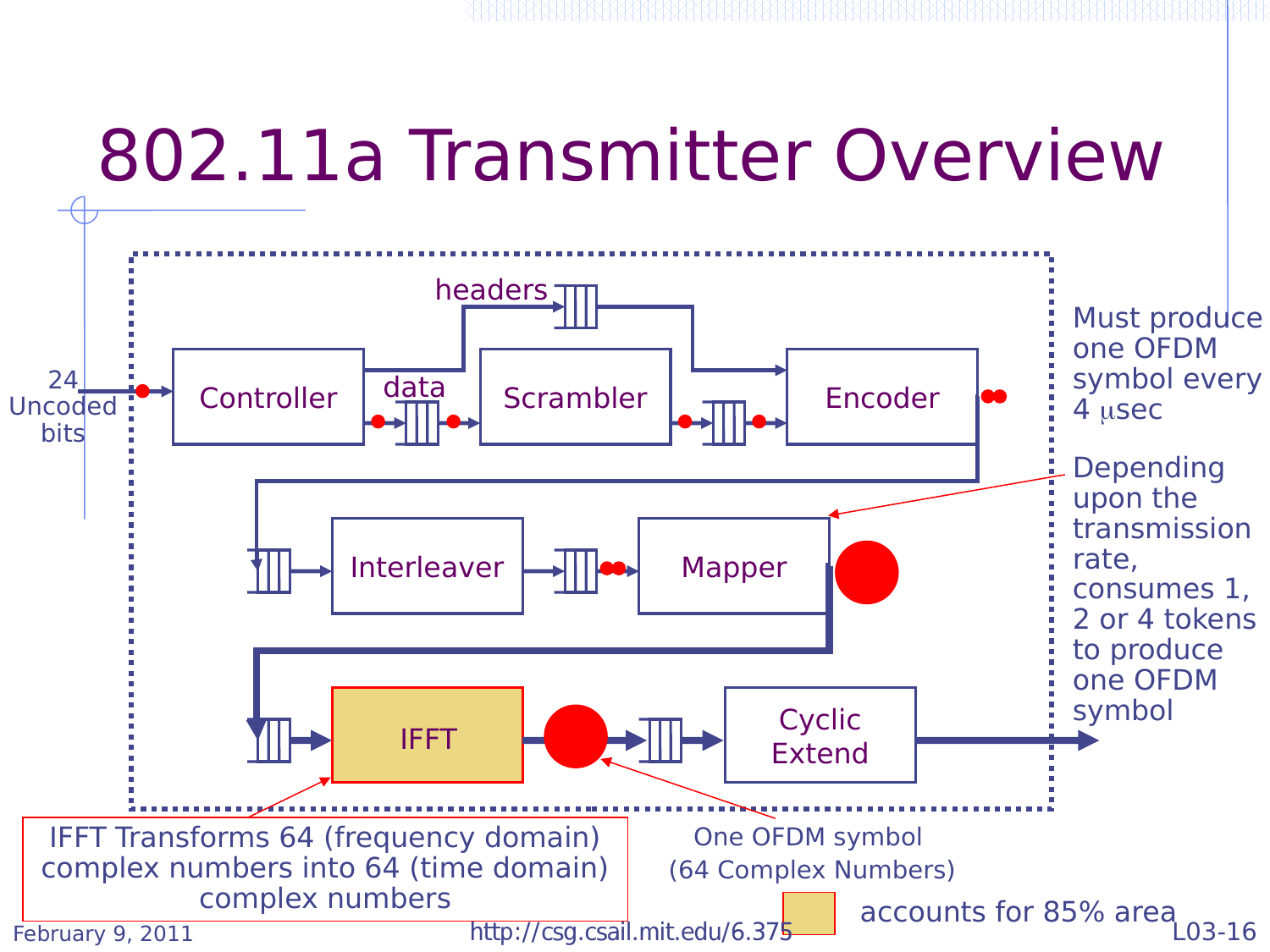

# 802.11a Transmitter Overview

headers

Must produce one OFDM symbol every 4 μsec

Controller

Scrambler

Encoder
24 Uncoded bits
data

Depending upon the transmission rate, consumes 1, 2 or 4 tokens to produce one OFDM symbol

Interleaver

Mapper

IFFT

Cyclic
Extend

One OFDM symbol
(64 Complex Numbers)

IFFT Transforms 64 (frequency domain) complex numbers into 64 (time domain) complex numbers
http://csg.csail.mit.edu/6.375
L03-16
accounts for 85% area

February 9, 2011